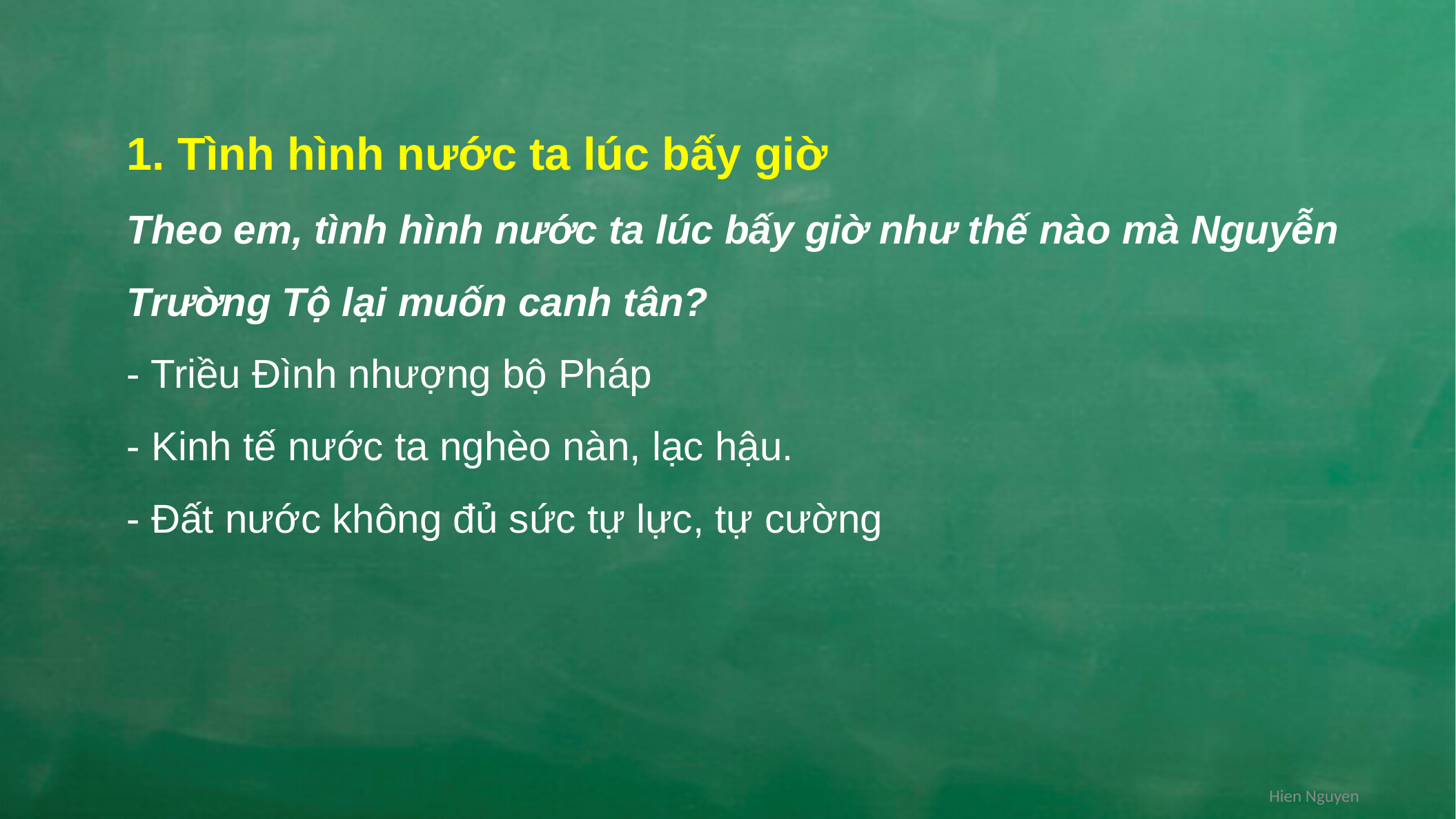

1. Tình hình nước ta lúc bấy giờ
Theo em, tình hình nước ta lúc bấy giờ như thế nào mà Nguyễn Trường Tộ lại muốn canh tân?
- Triều Đình nhượng bộ Pháp
- Kinh tế nước ta nghèo nàn, lạc hậu.
- Đất nước không đủ sức tự lực, tự cường